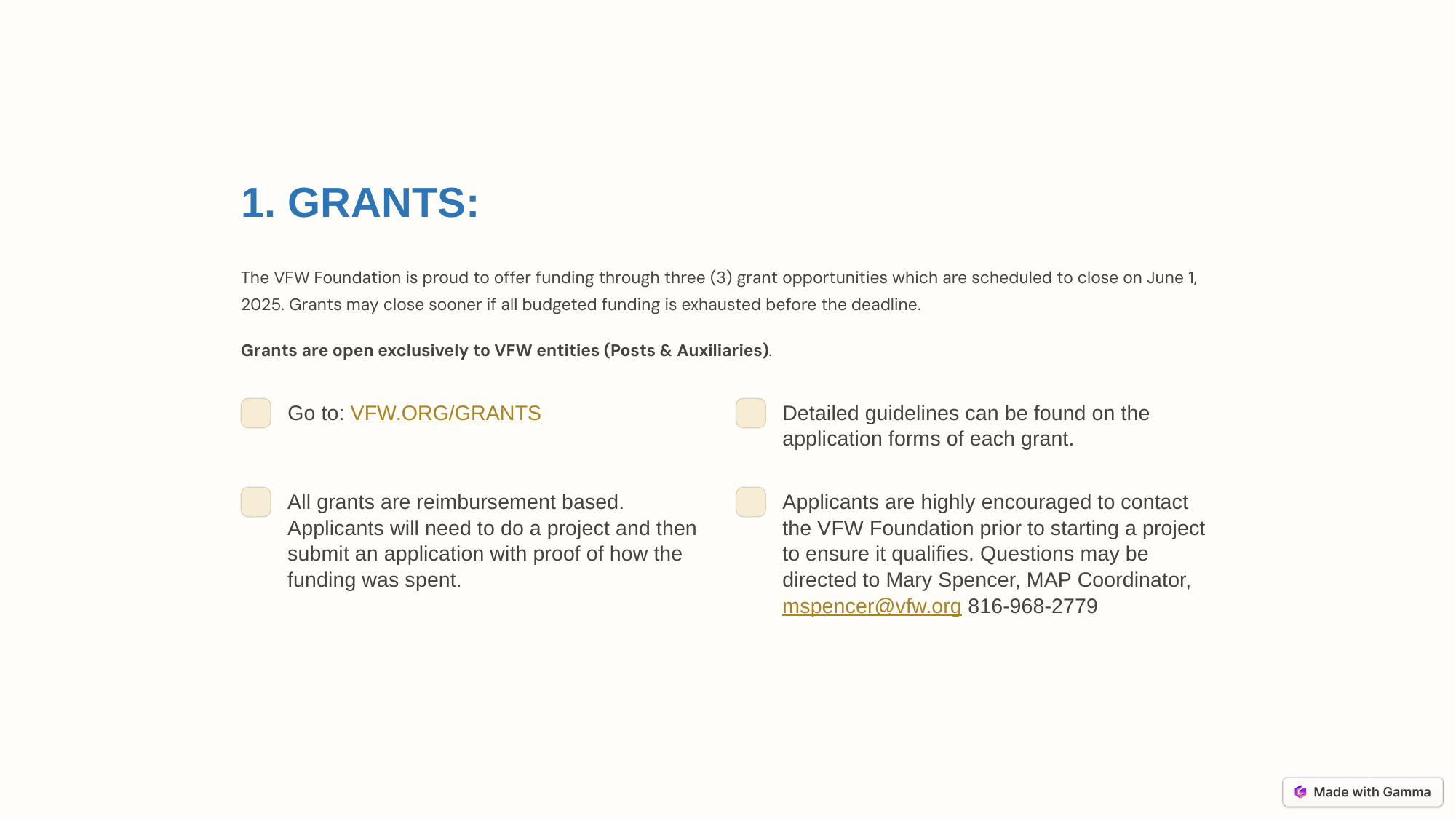

1. GRANTS:
The VFW Foundation is proud to offer funding through three (3) grant opportunities which are scheduled to close on June 1, 2025. Grants may close sooner if all budgeted funding is exhausted before the deadline.
Grants are open exclusively to VFW entities (Posts & Auxiliaries).

Go to: VFW.ORG/GRANTS

Detailed guidelines can be found on the application forms of each grant.

Applicants are highly encouraged to contact the VFW Foundation prior to starting a project to ensure it qualifies. Questions may be directed to Mary Spencer, MAP Coordinator, mspencer@vfw.org 816-968-2779
All grants are reimbursement based. Applicants will need to do a project and then submit an application with proof of how the funding was spent.